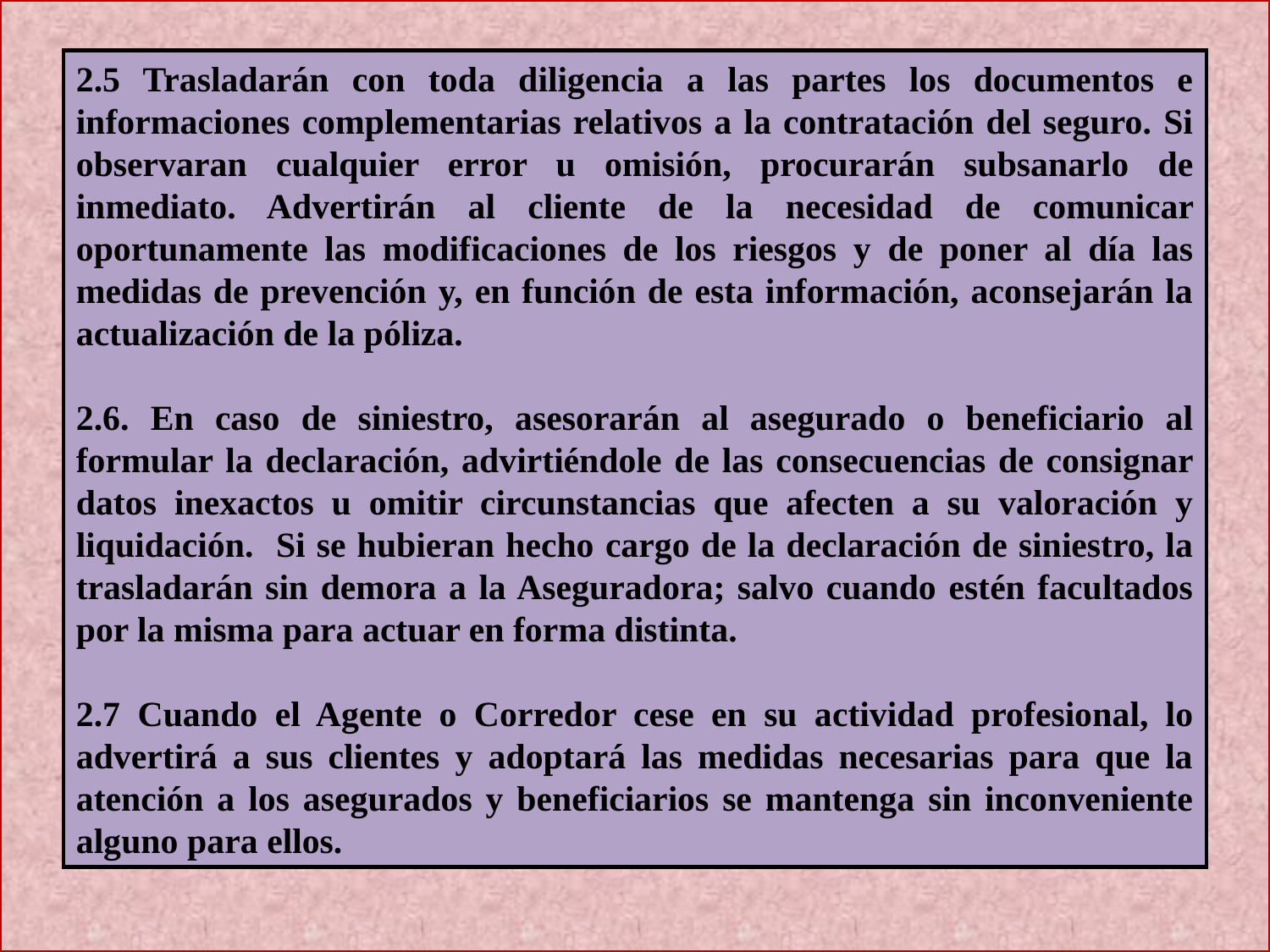

2.5 Trasladarán con toda diligencia a las partes los documentos e informaciones complementarias relativos a la contratación del seguro. Si observaran cualquier error u omisión, procurarán subsanarlo de inmediato. Advertirán al cliente de la necesidad de comunicar oportunamente las modificaciones de los riesgos y de poner al día las medidas de prevención y, en función de esta información, aconsejarán la actualización de la póliza.

2.6. En caso de siniestro, asesorarán al asegurado o beneficiario al formular la declaración, advirtiéndole de las consecuencias de consignar datos inexactos u omitir circunstancias que afecten a su valoración y liquidación.  Si se hubieran hecho cargo de la declaración de siniestro, la trasladarán sin demora a la Aseguradora; salvo cuando estén facultados por la misma para actuar en forma distinta.

2.7 Cuando el Agente o Corredor cese en su actividad profesional, lo advertirá a sus clientes y adoptará las medidas necesarias para que la atención a los asegurados y beneficiarios se mantenga sin inconveniente alguno para ellos.